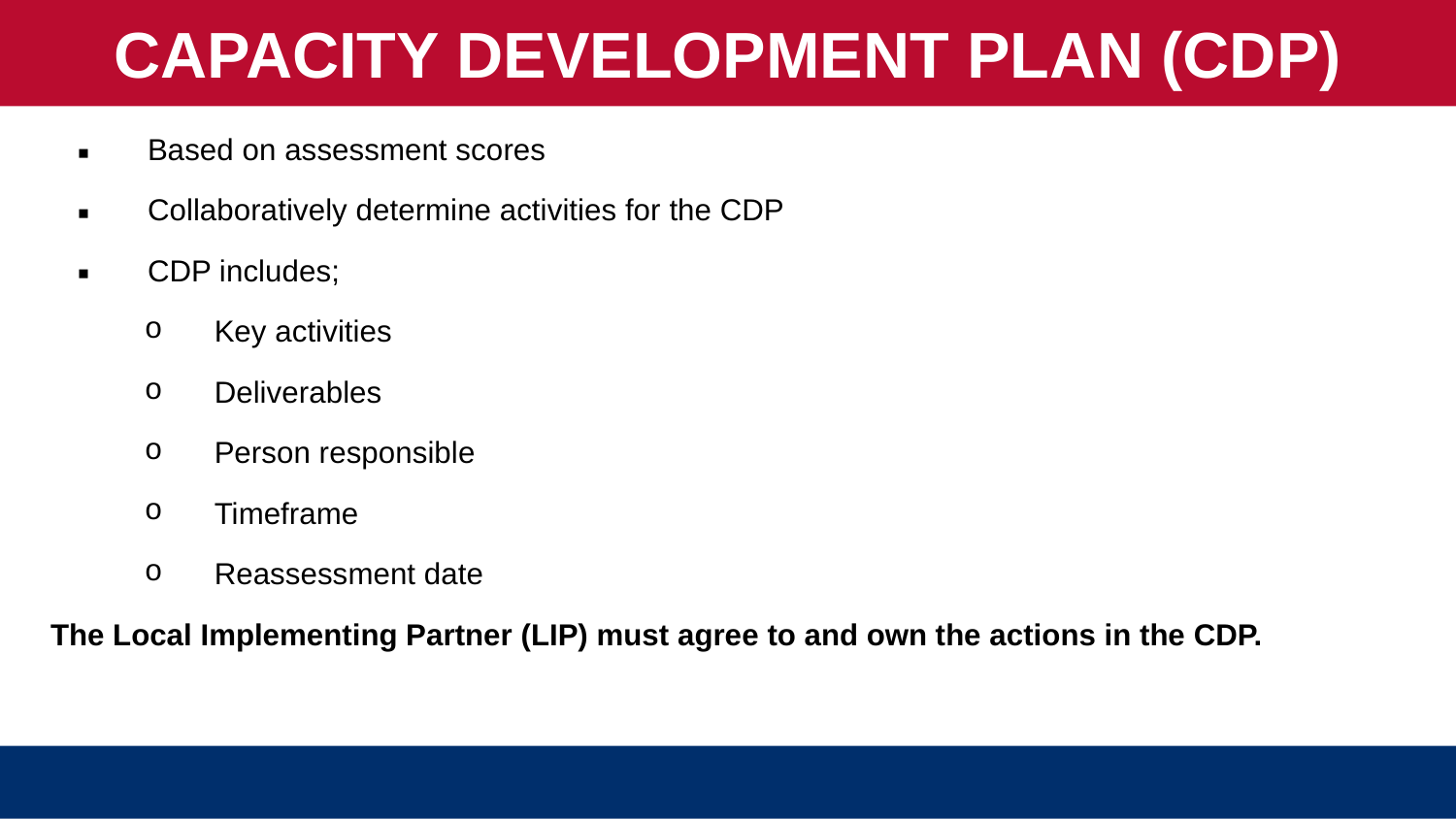

CAPACITY DEVELOPMENT PLAN (CDP)
Based on assessment scores
Collaboratively determine activities for the CDP
CDP includes;
Key activities
Deliverables
Person responsible
Timeframe
Reassessment date
The Local Implementing Partner (LIP) must agree to and own the actions in the CDP.